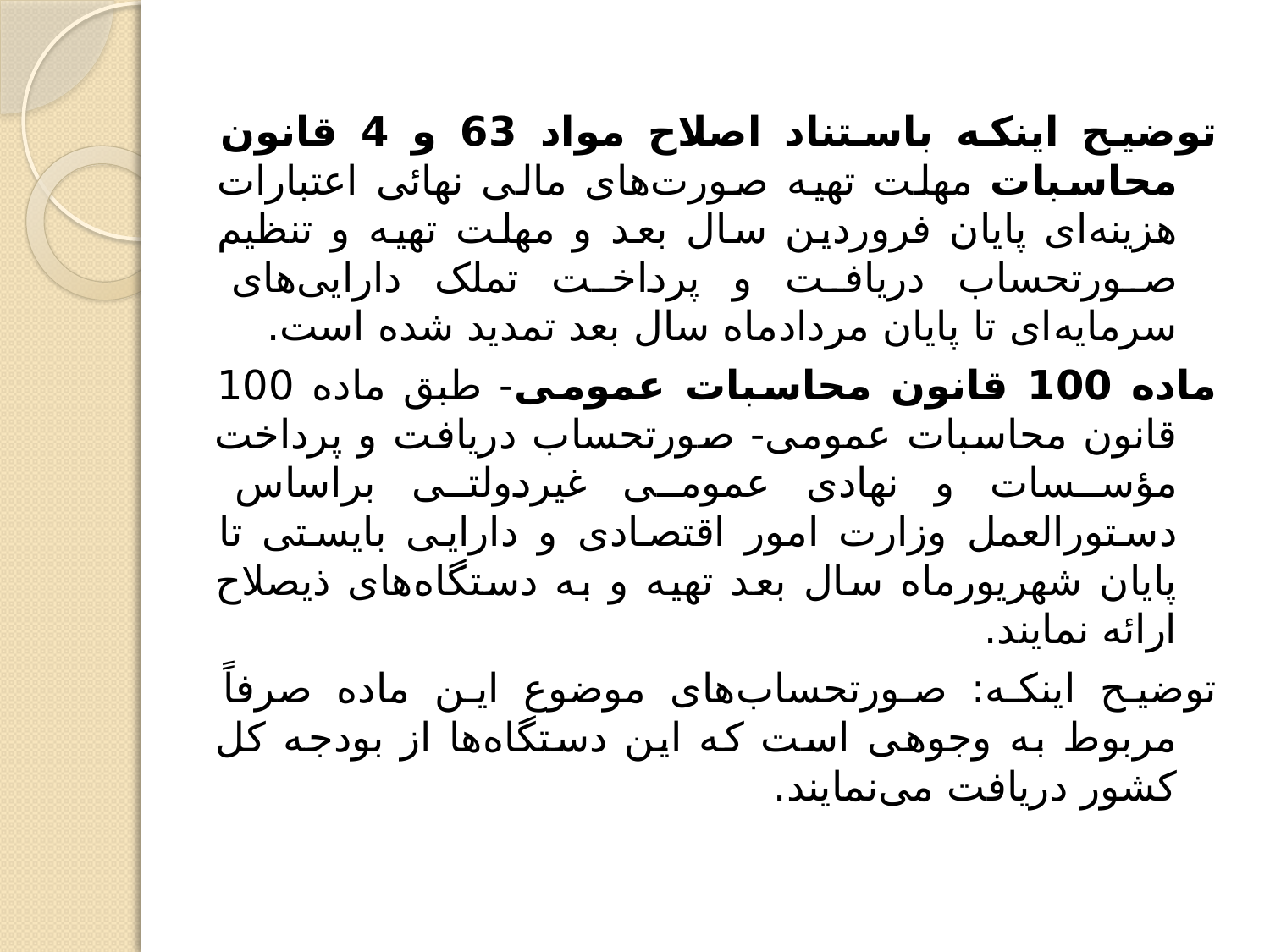

توضیح اینکه باستناد اصلاح مواد 63 و 4 قانون محاسبات مهلت تهیه صورت‌های مالی نهائی اعتبارات هزینه‌ای پایان فروردین سال بعد و مهلت تهیه و تنظیم صورتحساب دریافت و پرداخت تملک دارایی‌های سرمایه‌ای تا پایان مردادماه سال بعد تمدید شده است.
ماده 100 قانون محاسبات عمومی- طبق ماده 100 قانون محاسبات عمومی- صورتحساب دریافت و پرداخت مؤسسات و نهادی عمومی غیردولتی براساس دستورالعمل وزارت امور اقتصادی و دارایی بایستی تا پایان شهریورماه سال بعد تهیه و به دستگاه‌های ذیصلاح ارائه نمایند.
توضیح اینکه: صورتحساب‌های موضوع این ماده صرفاً مربوط به وجوهی است که این دستگاه‌ها از بودجه کل کشور دریافت می‌نمایند.